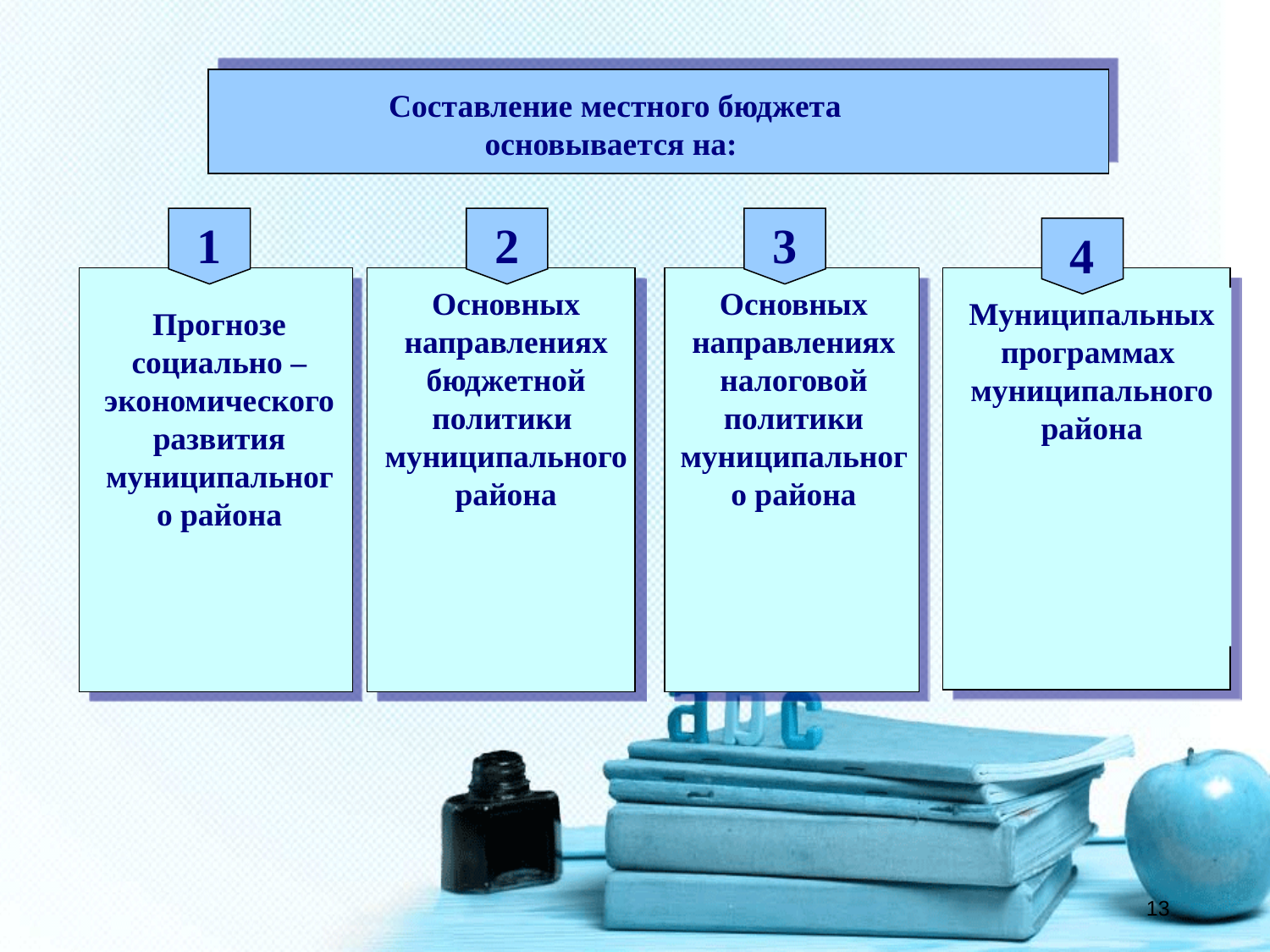

1
2

3

4

Основных
направлениях
бюджетной
политики  муниципального района
Основных
направлениях
налоговой
политики муниципального района
Муниципальных
программах  муниципального района
Прогнозе
социально –
экономического
развития
муниципального района
Составление местного бюджета основывается на:

13